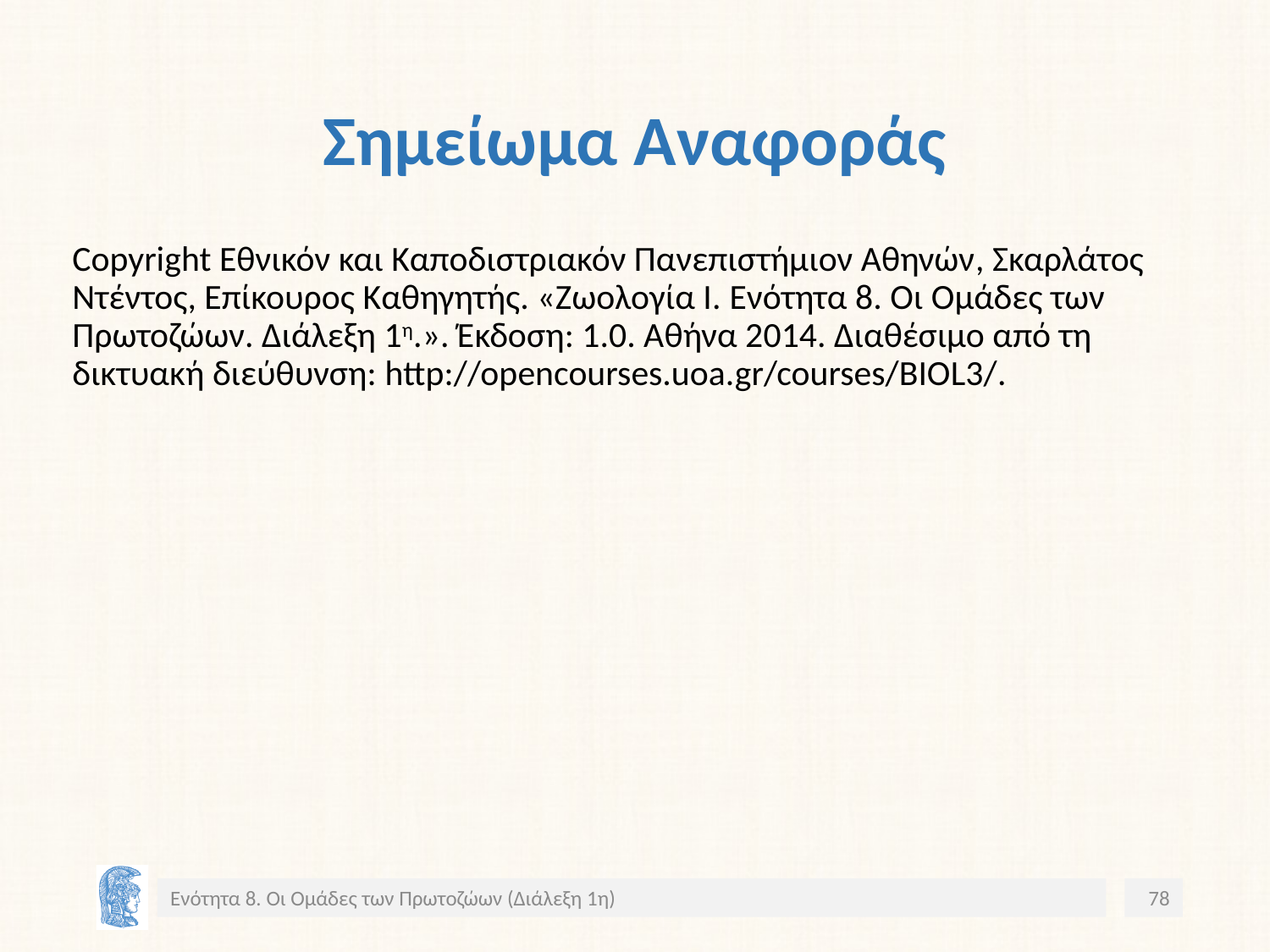

# Σημείωμα Αναφοράς
Copyright Εθνικόν και Καποδιστριακόν Πανεπιστήμιον Αθηνών, Σκαρλάτος Ντέντος, Επίκουρος Καθηγητής. «Ζωολογία Ι. Ενότητα 8. Οι Ομάδες των Πρωτοζώων. Διάλεξη 1η.». Έκδοση: 1.0. Αθήνα 2014. Διαθέσιμο από τη δικτυακή διεύθυνση: http://opencourses.uoa.gr/courses/BIOL3/.

Ενότητα 8. Οι Ομάδες των Πρωτοζώων (Διάλεξη 1η)
78